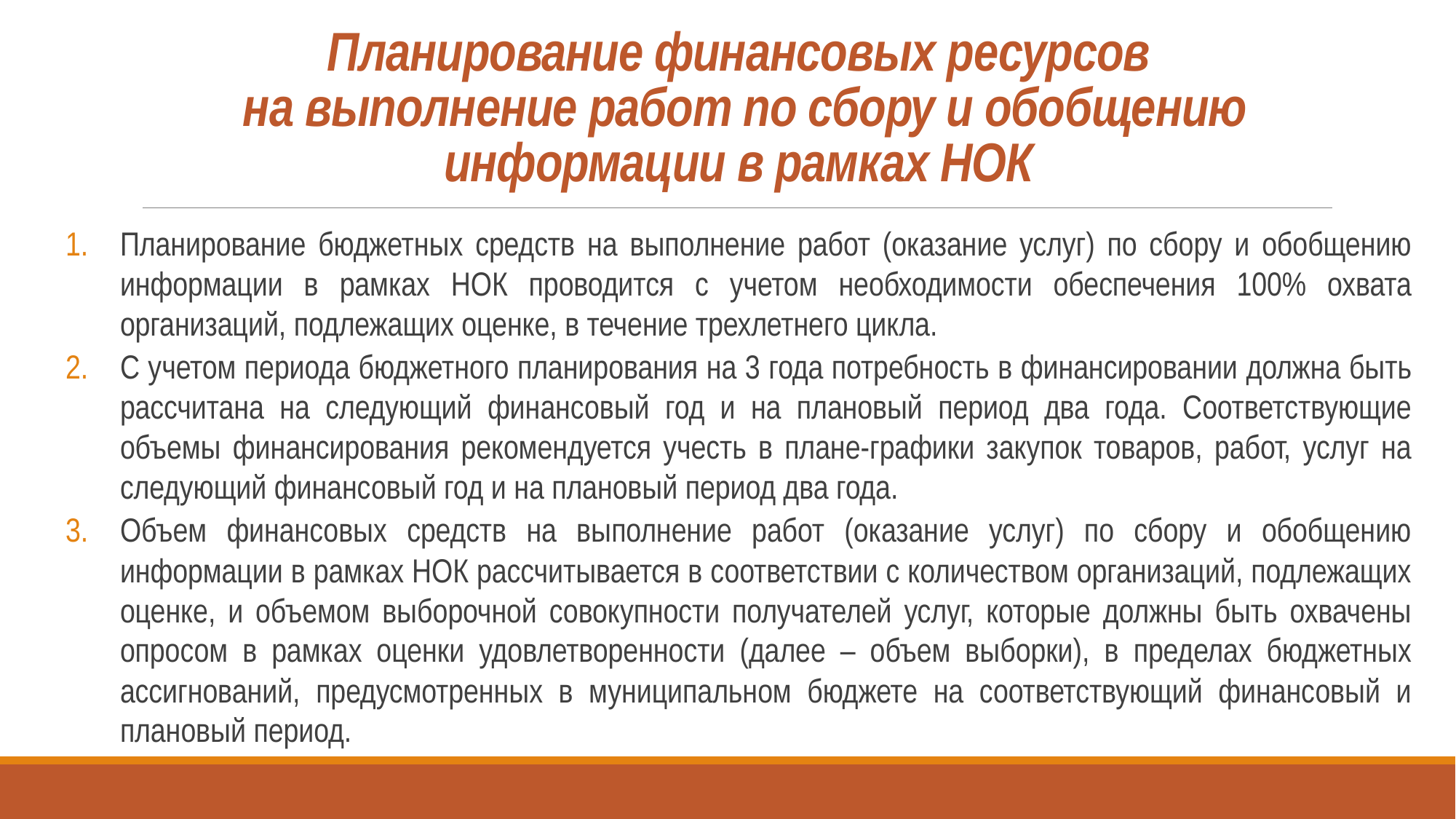

# Планирование финансовых ресурсов на выполнение работ по сбору и обобщению информации в рамках НОК
Планирование бюджетных средств на выполнение работ (оказание услуг) по сбору и обобщению информации в рамках НОК проводится с учетом необходимости обеспечения 100% охвата организаций, подлежащих оценке, в течение трехлетнего цикла.
С учетом периода бюджетного планирования на 3 года потребность в финансировании должна быть рассчитана на следующий финансовый год и на плановый период два года. Соответствующие объемы финансирования рекомендуется учесть в плане-графики закупок товаров, работ, услуг на следующий финансовый год и на плановый период два года.
Объем финансовых средств на выполнение работ (оказание услуг) по сбору и обобщению информации в рамках НОК рассчитывается в соответствии с количеством организаций, подлежащих оценке, и объемом выборочной совокупности получателей услуг, которые должны быть охвачены опросом в рамках оценки удовлетворенности (далее – объем выборки), в пределах бюджетных ассигнований, предусмотренных в муниципальном бюджете на соответствующий финансовый и плановый период.